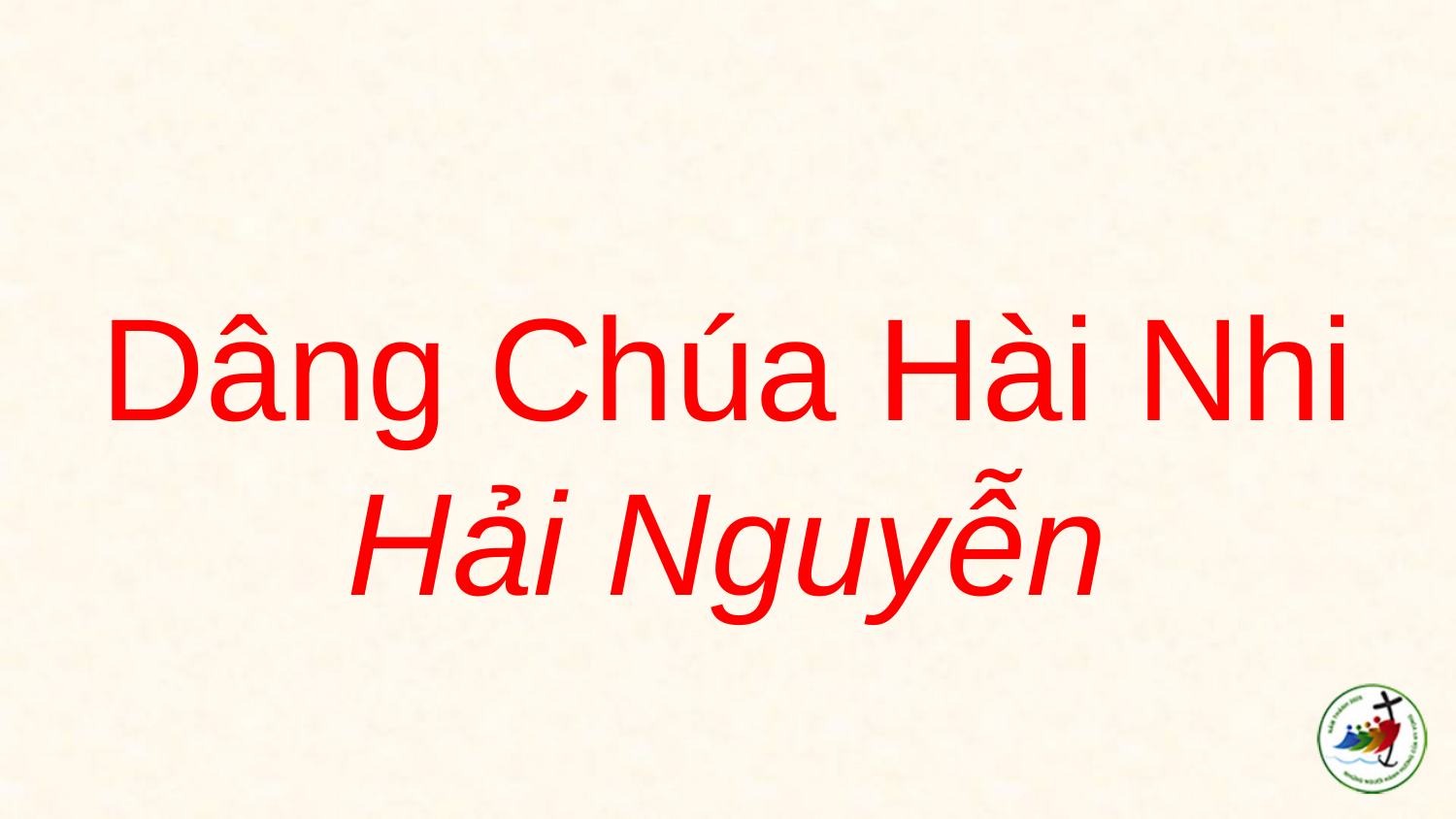

# Dâng Chúa Hài Nhi Hải Nguyễn